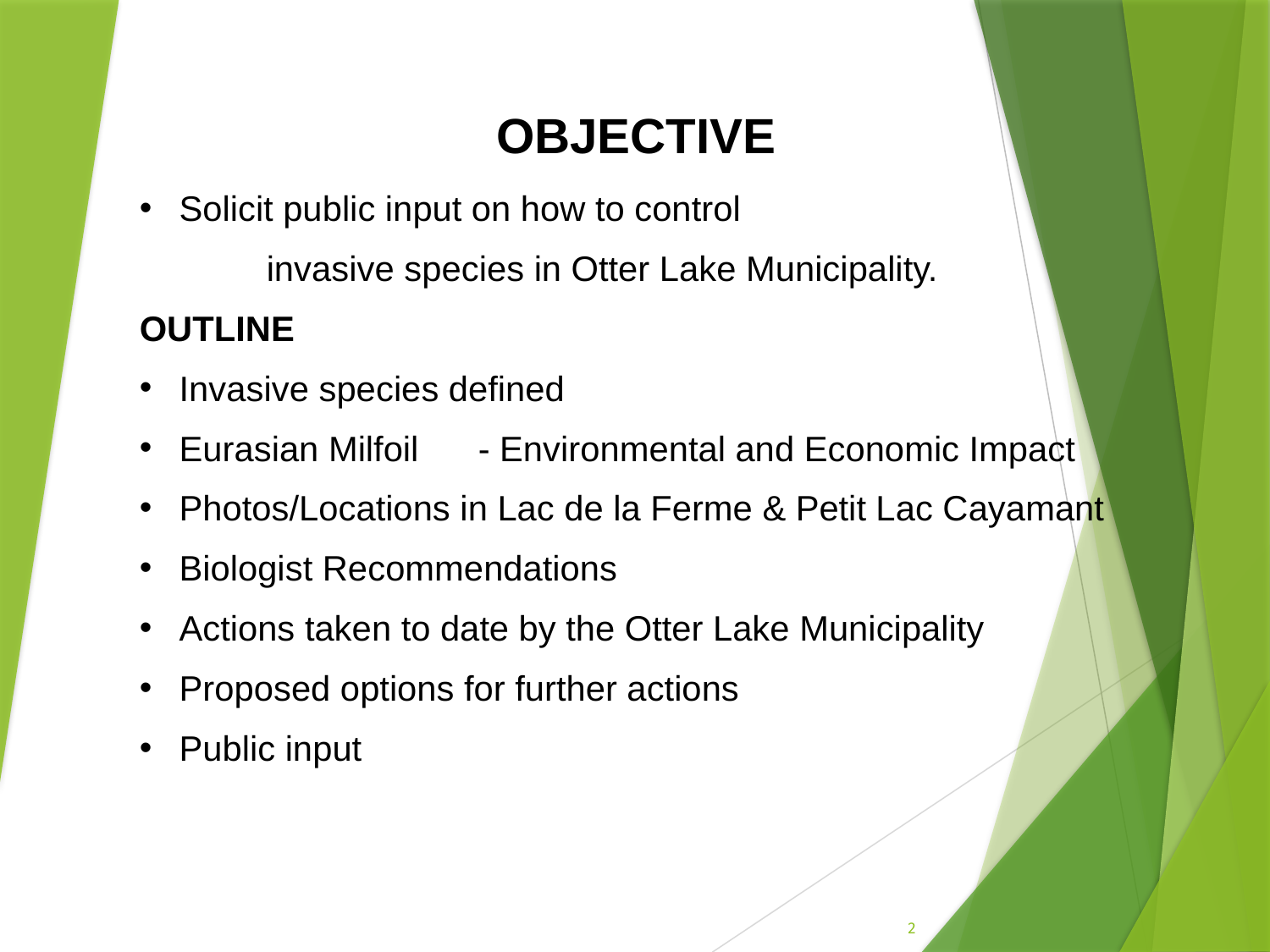

OBJECTIVE
Solicit public input on how to control
	invasive species in Otter Lake Municipality.
OUTLINE
Invasive species defined
Eurasian Milfoil	- Environmental and Economic Impact
Photos/Locations in Lac de la Ferme & Petit Lac Cayamant
Biologist Recommendations
Actions taken to date by the Otter Lake Municipality
Proposed options for further actions
Public input
2